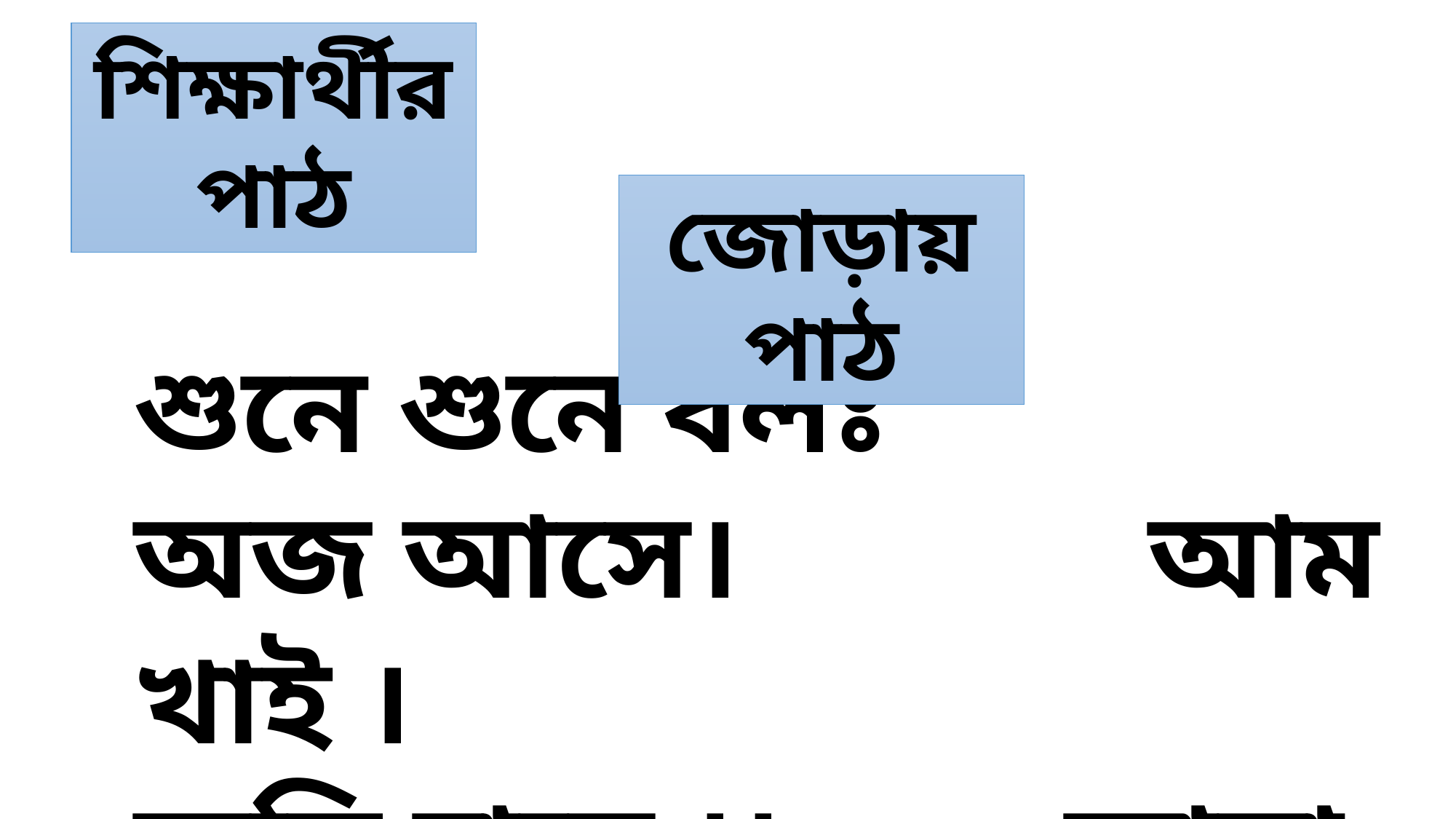

শিক্ষার্থীর পাঠ
জোড়ায় পাঠ
শুনে শুনে বলঃ
অজ আসে।             আম খাই ।
অলি হাসে ।।         আতা চাই । ।